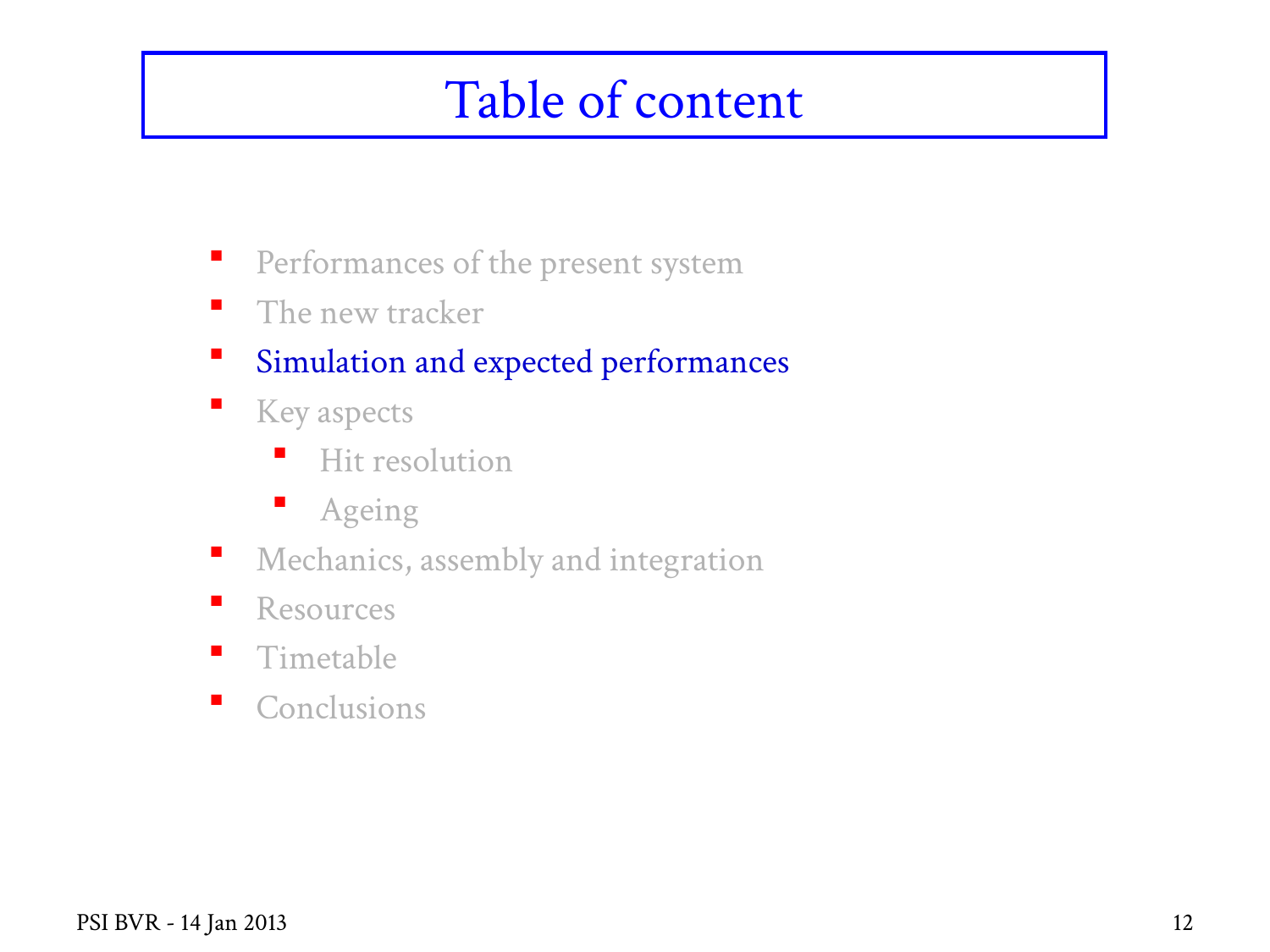

# Table of content
Performances of the present system
The new tracker
Simulation and expected performances
Key aspects
Hit resolution
Ageing
Mechanics, assembly and integration
Resources
Timetable
Conclusions

PSI BVR - 14 Jan 2013
12